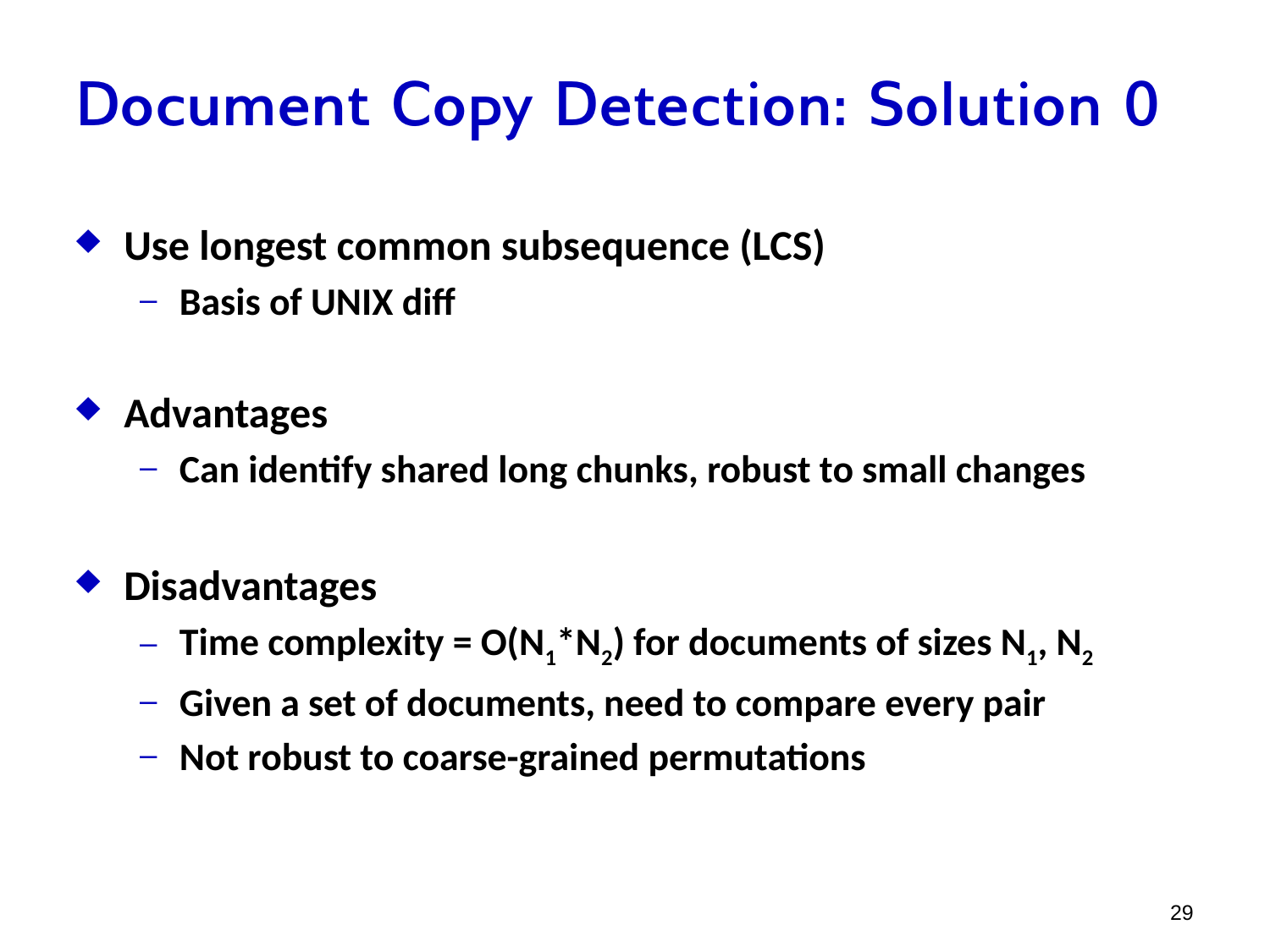

# Document Copy Detection: Solution 0
Use longest common subsequence (LCS)
Basis of UNIX diff

Advantages
Can identify shared long chunks, robust to small changes

Disadvantages
Time complexity = O(N1*N2) for documents of sizes N1, N2
Given a set of documents, need to compare every pair
Not robust to coarse-grained permutations
29